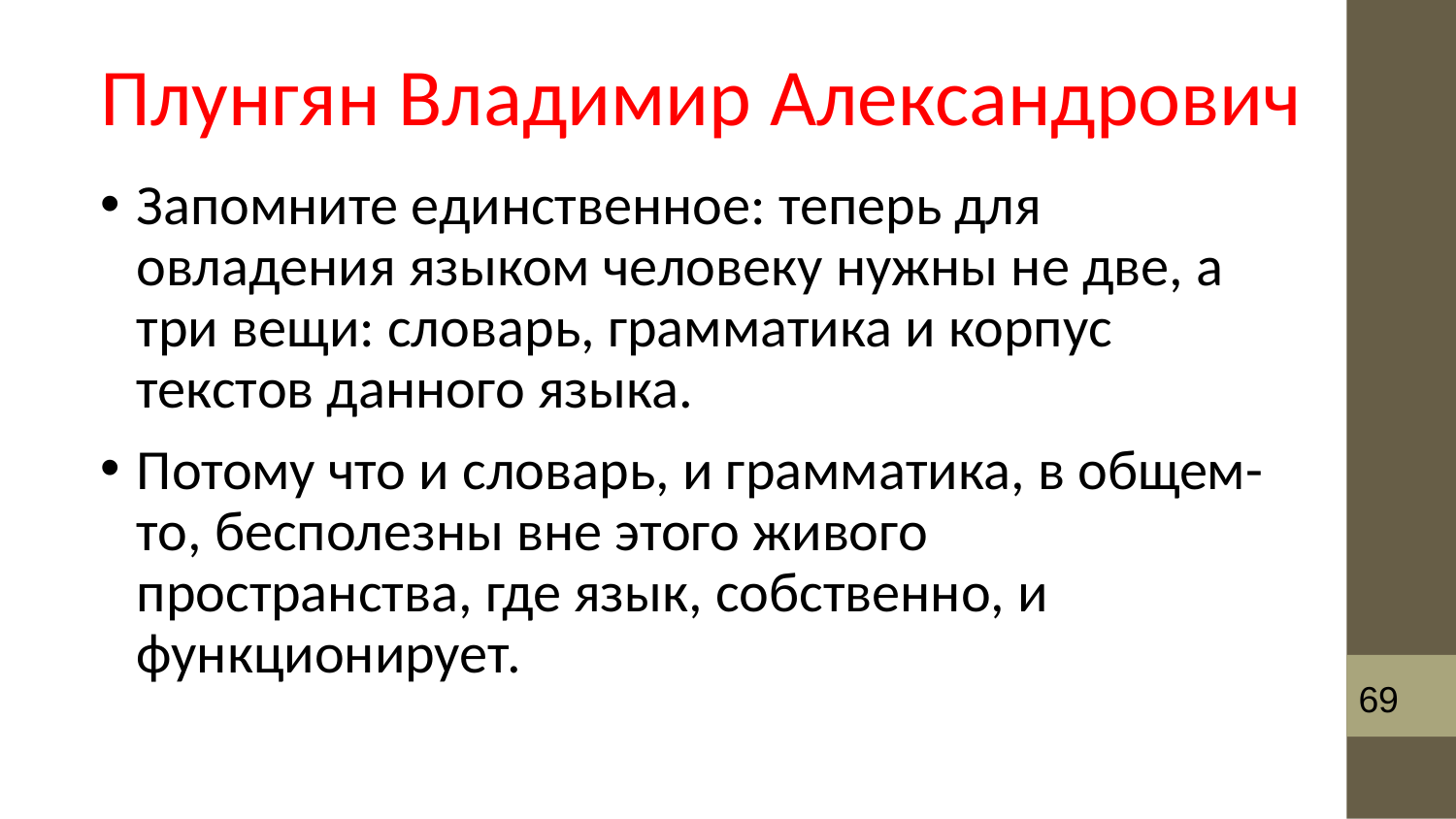

# Плунгян Владимир Александрович
Запомните единственное: теперь для овладения языком человеку нужны не две, а три вещи: словарь, грамматика и корпус текстов данного языка.
Потому что и словарь, и грамматика, в общем-то, бесполезны вне этого живого пространства, где язык, собственно, и функционирует.
69